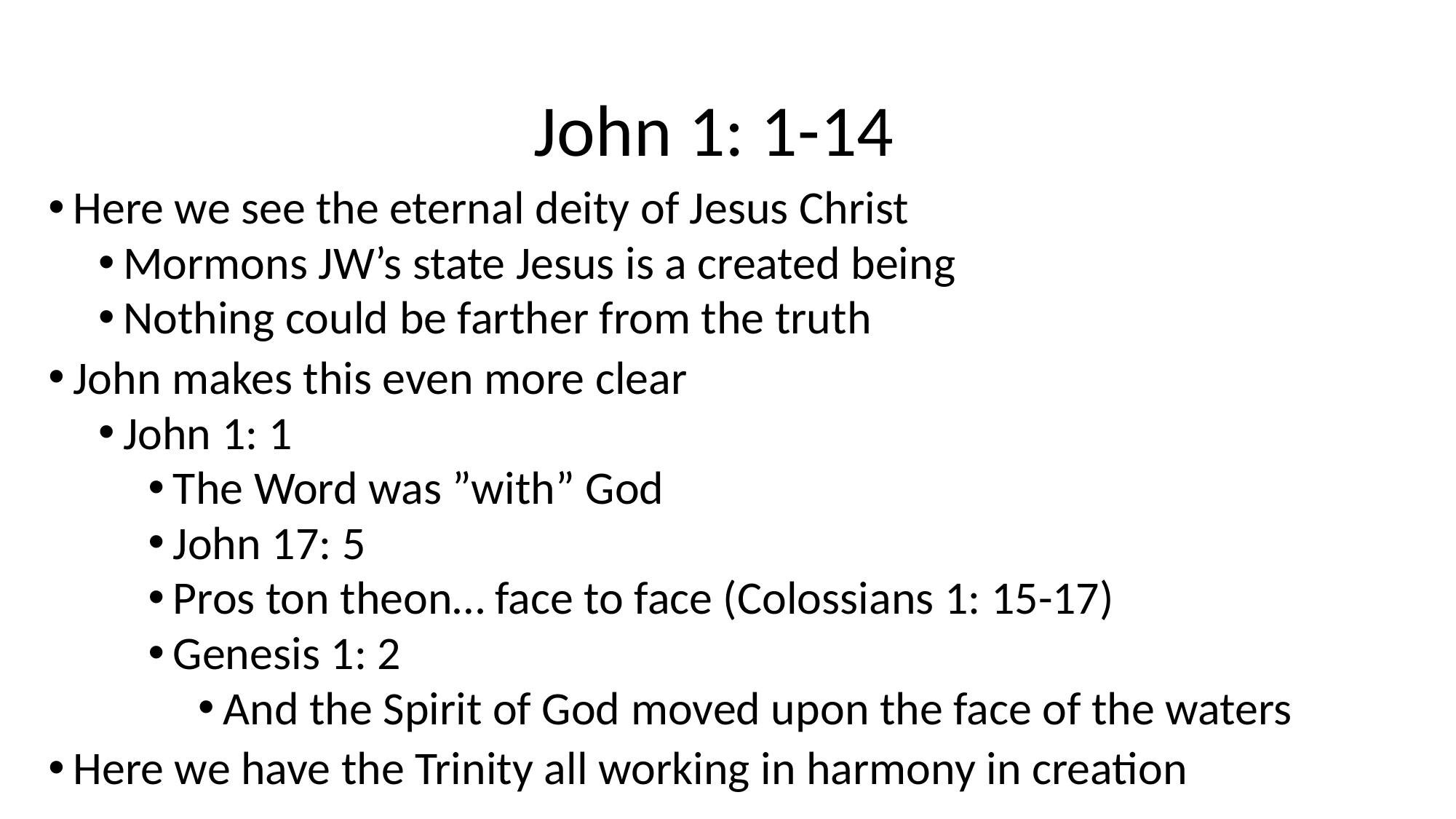

# John 1: 1-14
Here we see the eternal deity of Jesus Christ
Mormons JW’s state Jesus is a created being
Nothing could be farther from the truth
John makes this even more clear
John 1: 1
The Word was ”with” God
John 17: 5
Pros ton theon… face to face (Colossians 1: 15-17)
Genesis 1: 2
And the Spirit of God moved upon the face of the waters
Here we have the Trinity all working in harmony in creation